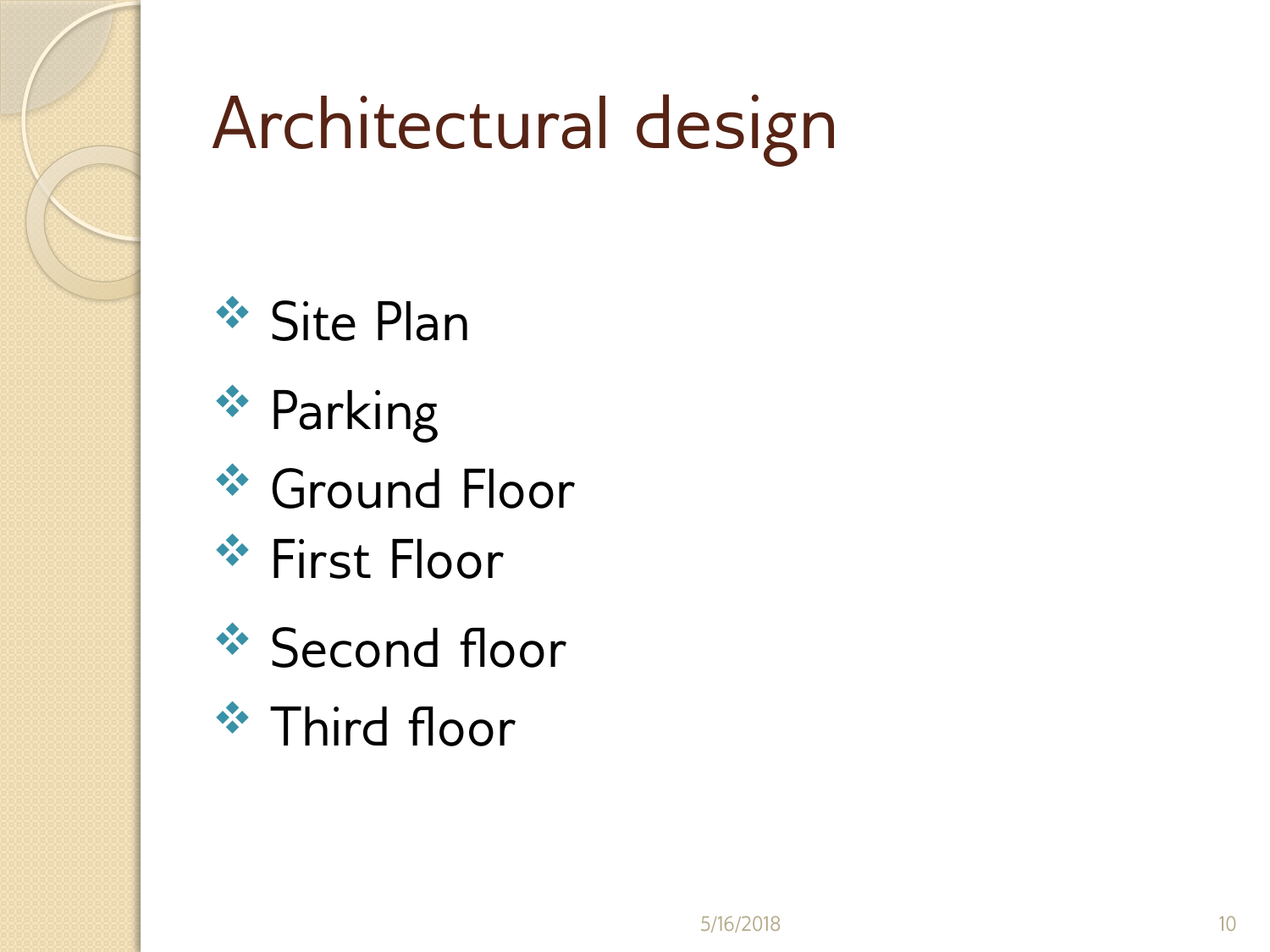

# Architectural design
 Site Plan
 Parking
 Ground Floor
 First Floor
 Second floor
 Third floor
5/16/2018
10